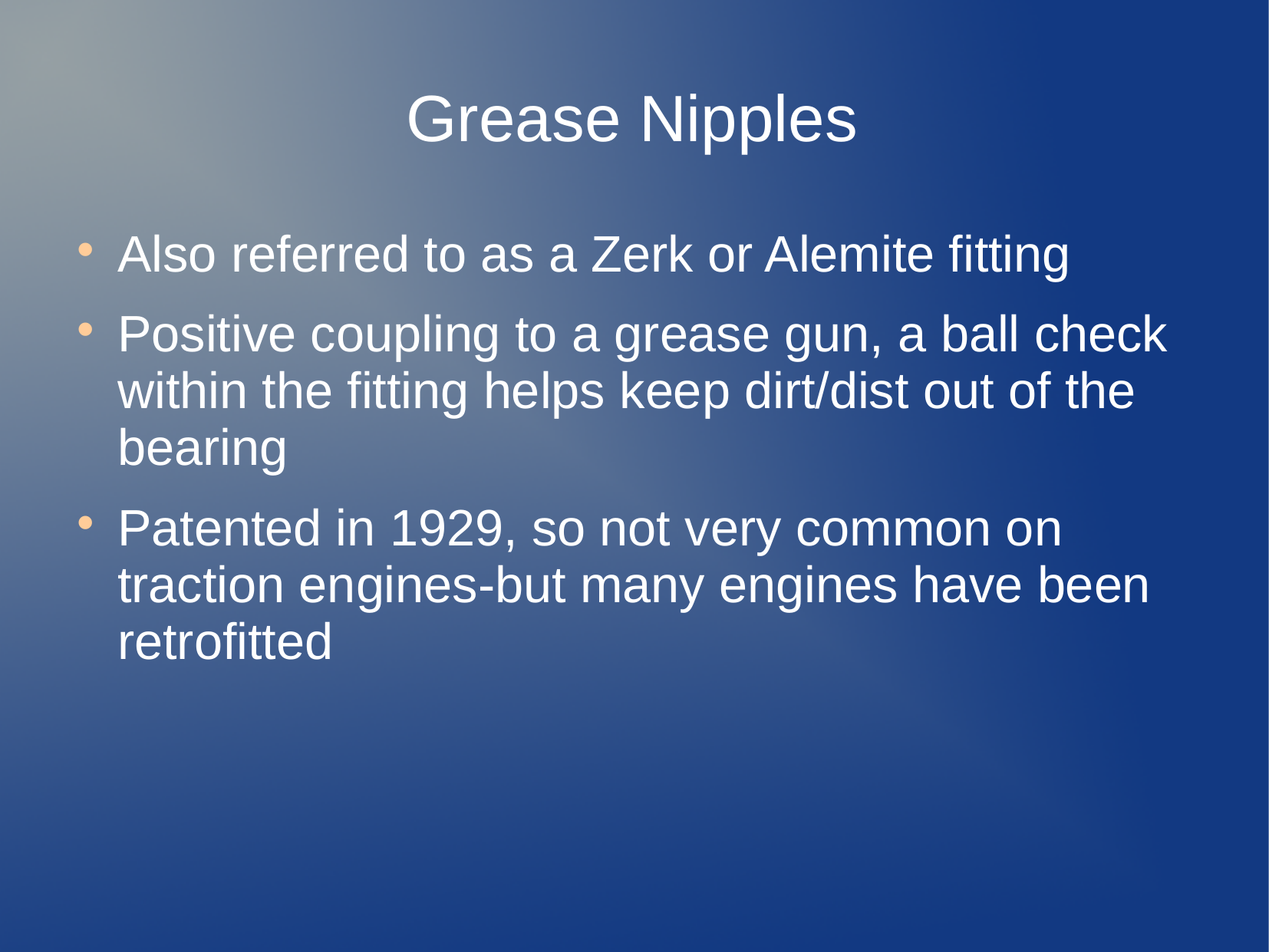

# Grease Nipples
Also referred to as a Zerk or Alemite fitting
Positive coupling to a grease gun, a ball check within the fitting helps keep dirt/dist out of the bearing
Patented in 1929, so not very common on traction engines-but many engines have been retrofitted